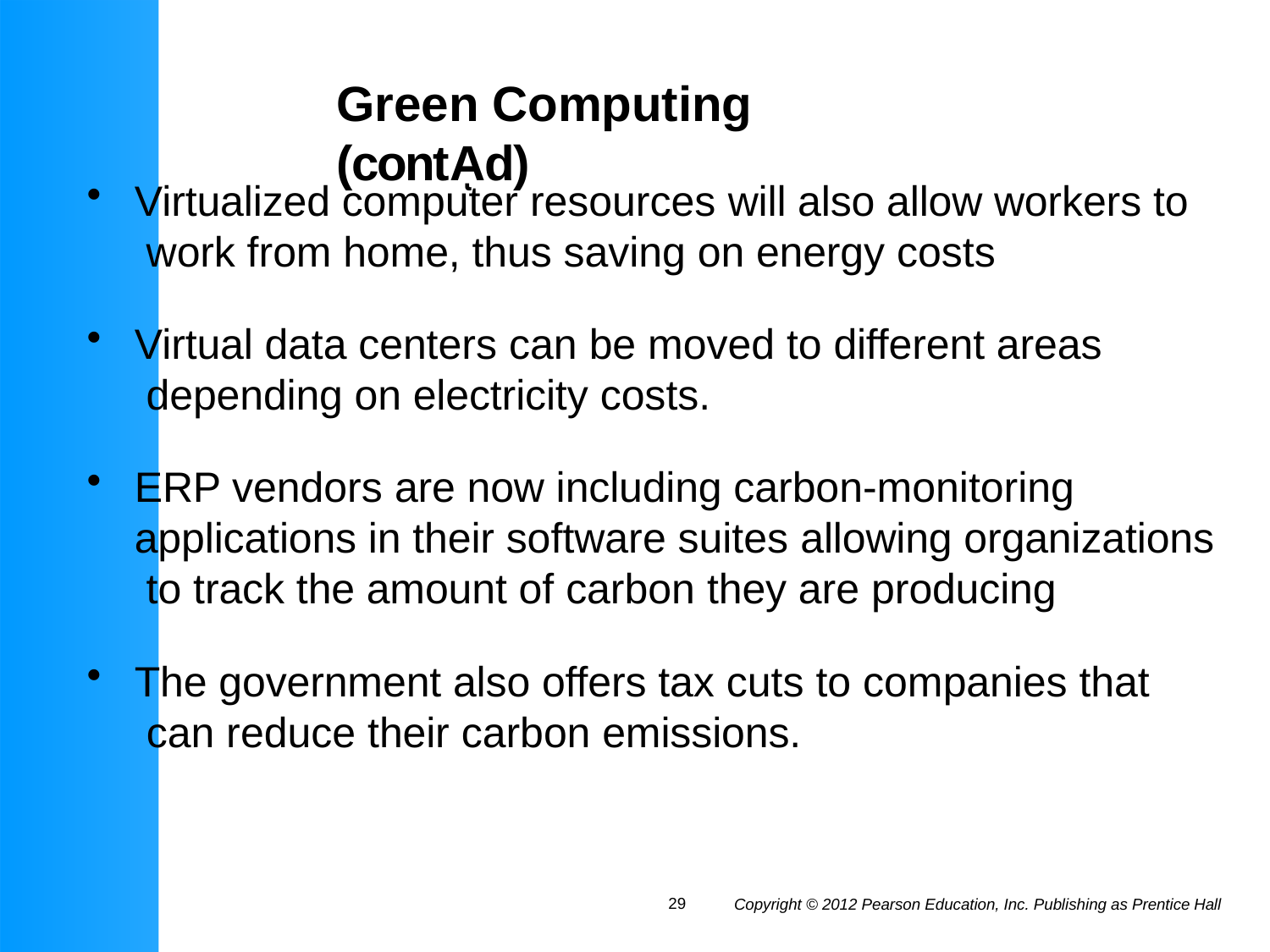

# Green Computing (contᾼd)
Virtualized computer resources will also allow workers to  work from home, thus saving on energy costs
Virtual data centers can be moved to different areas  depending on electricity costs.
ERP vendors are now including carbon-monitoring  applications in their software suites allowing organizations  to track the amount of carbon they are producing
The government also offers tax cuts to companies that  can reduce their carbon emissions.
29
Copyright © 2012 Pearson Education, Inc. Publishing as Prentice Hall